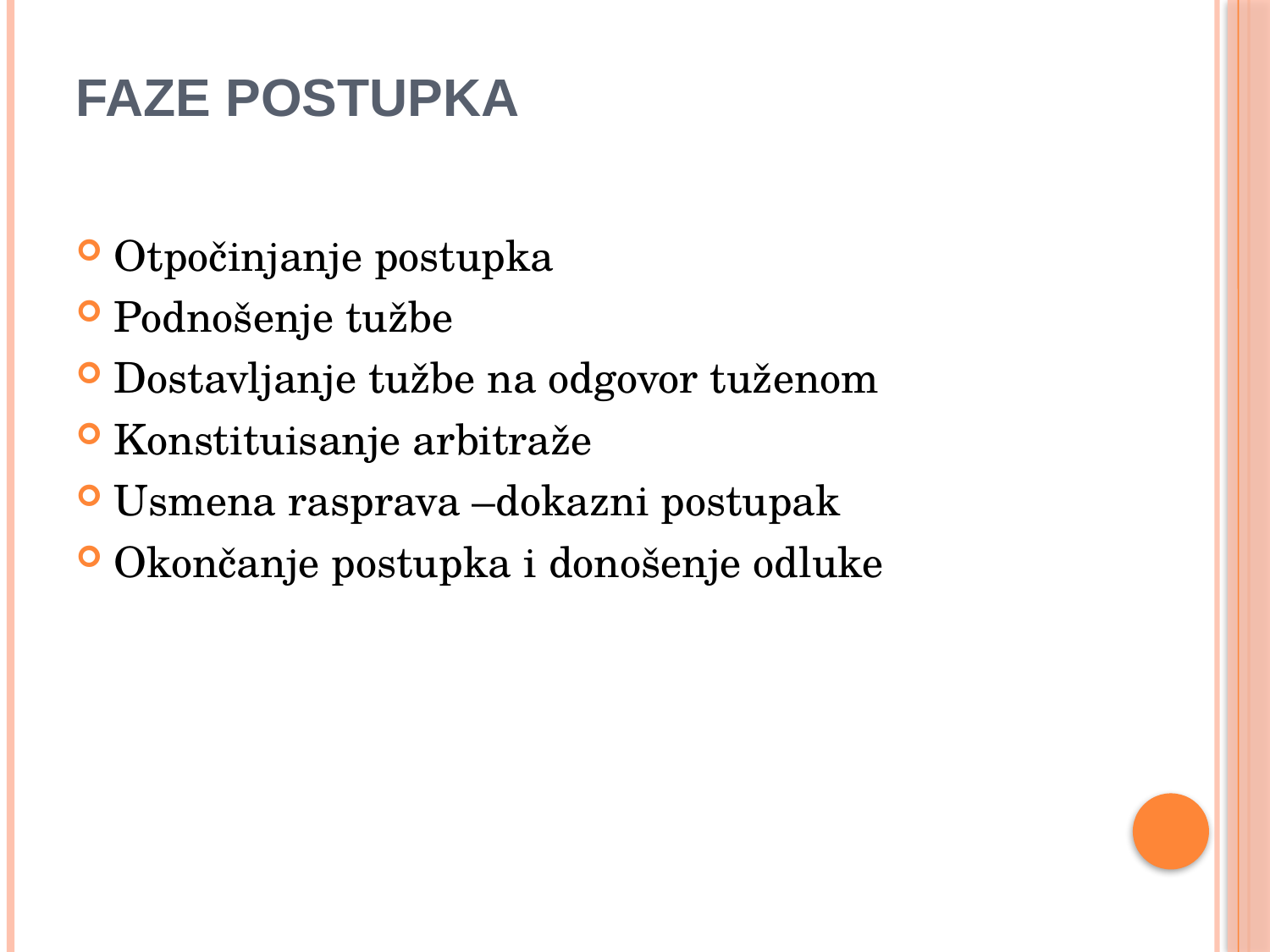

# Faze postupka
Otpočinjanje postupka
Podnošenje tužbe
Dostavljanje tužbe na odgovor tuženom
Konstituisanje arbitraže
Usmena rasprava –dokazni postupak
Okončanje postupka i donošenje odluke